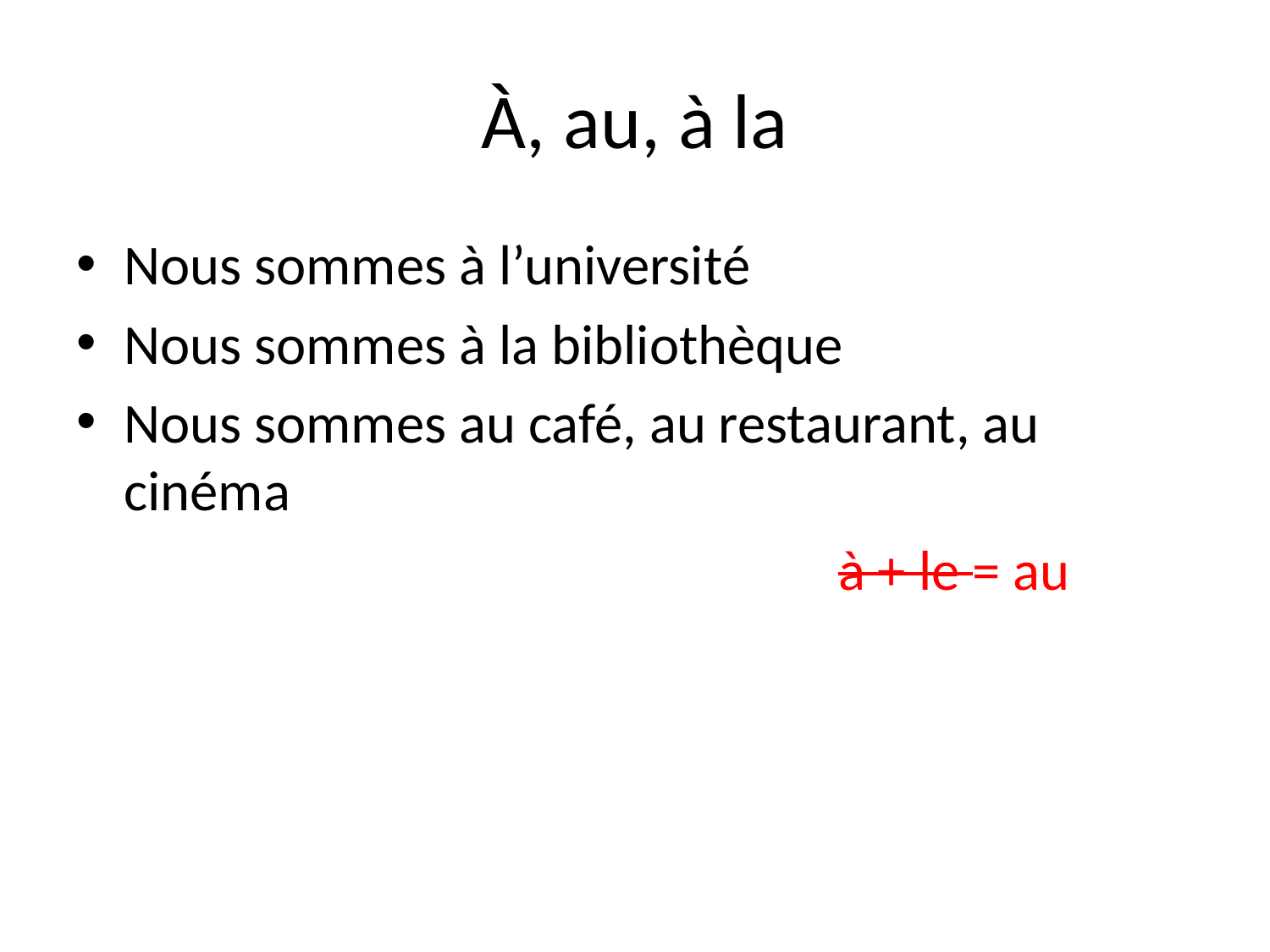

# À, au, à la
Nous sommes à l’université
Nous sommes à la bibliothèque
Nous sommes au café, au restaurant, au cinéma
						à + le = au